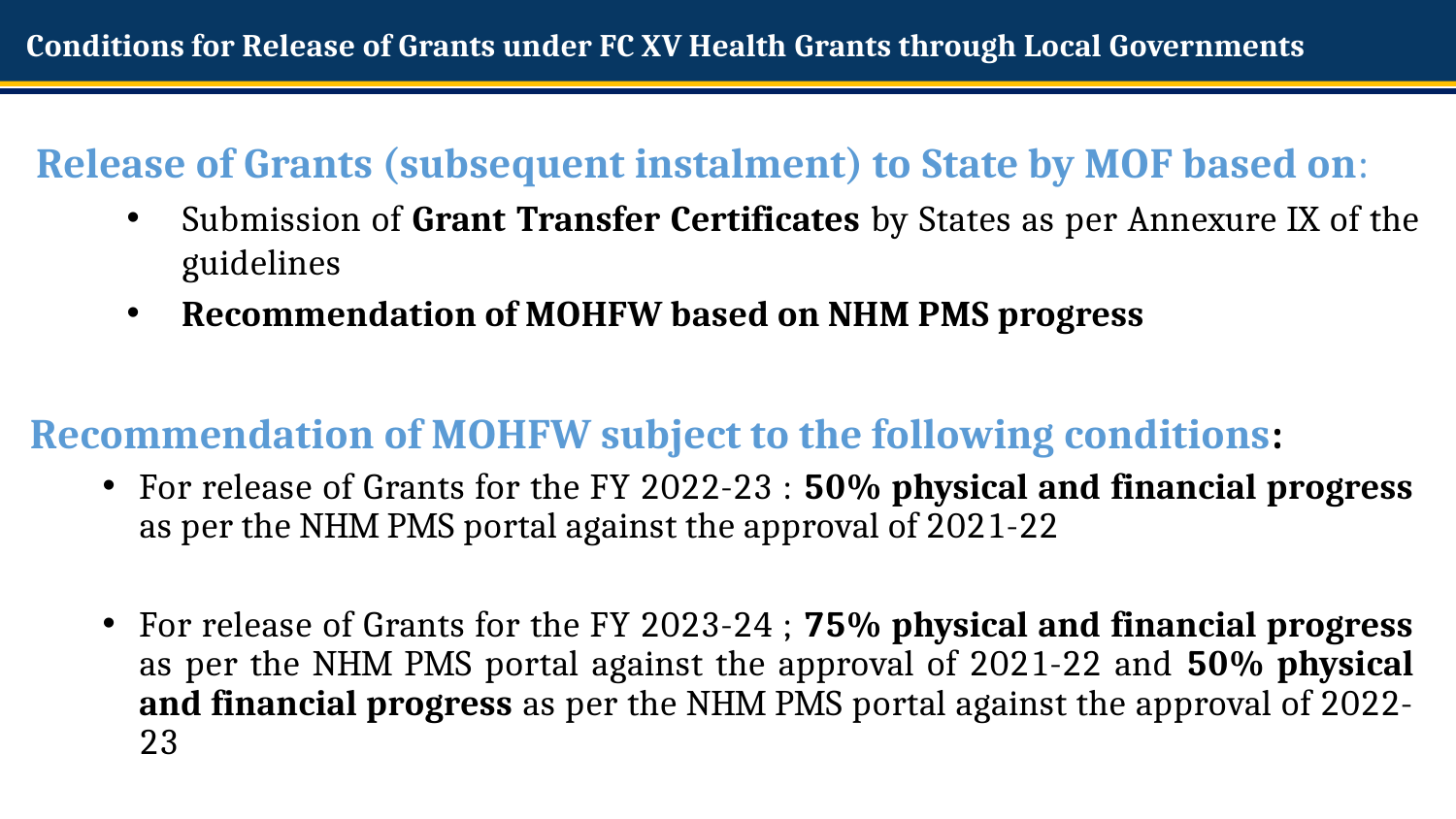

Conditions for Release of Grants under FC XV Health Grants through Local Governments
Release of Grants (subsequent instalment) to State by MOF based on:
Submission of Grant Transfer Certificates by States as per Annexure IX of the guidelines
Recommendation of MOHFW based on NHM PMS progress

Recommendation of MOHFW subject to the following conditions:
For release of Grants for the FY 2022-23 : 50% physical and financial progress as per the NHM PMS portal against the approval of 2021-22

For release of Grants for the FY 2023-24 ; 75% physical and financial progress as per the NHM PMS portal against the approval of 2021-22 and 50% physical and financial progress as per the NHM PMS portal against the approval of 2022-23